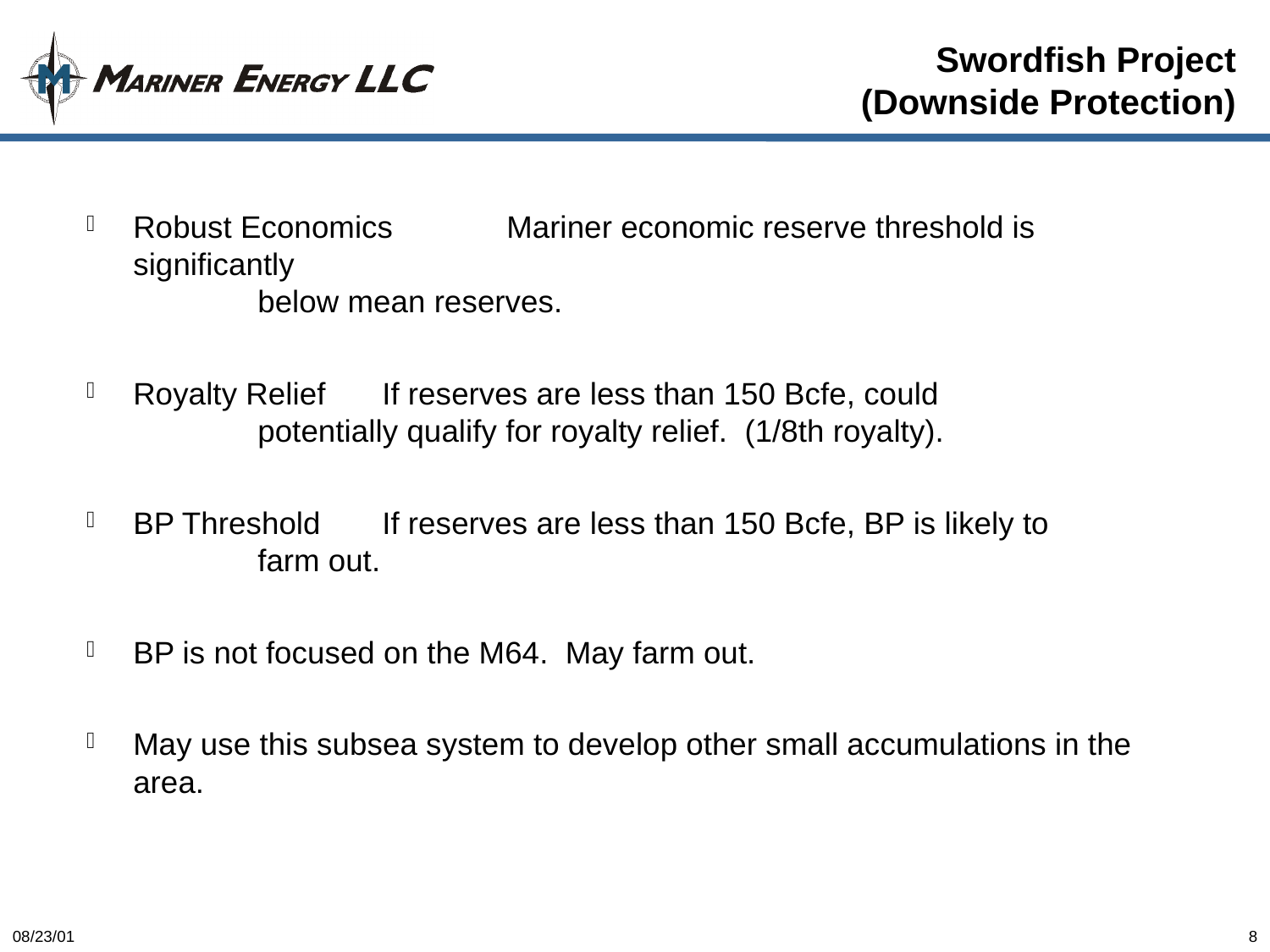

8
08/23/01
Swordfish Project
(Downside Protection)
Robust Economics	Mariner economic reserve threshold is significantly
			below mean reserves.
Royalty Relief		If reserves are less than 150 Bcfe, could
			potentially qualify for royalty relief.  (1/8th royalty).
BP Threshold		If reserves are less than 150 Bcfe, BP is likely to
			farm out.
BP is not focused on the M64.  May farm out.
May use this subsea system to develop other small accumulations in the area.